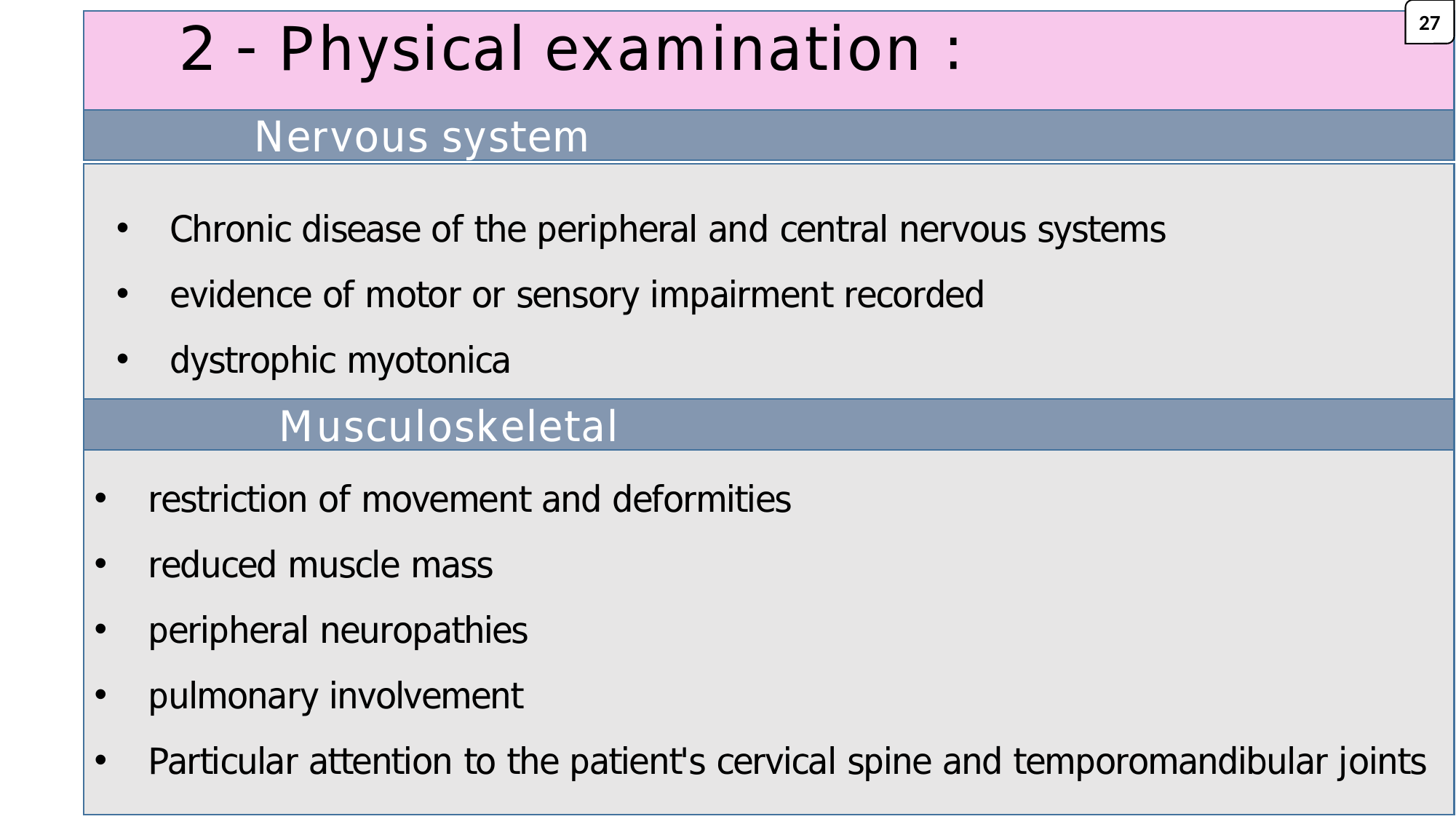

27
# 2 - Physical examination :

             Nervous system

Chronic disease of the peripheral and central nervous systems
evidence of motor or sensory impairment recorded
dystrophic myotonica
               Musculoskeletal
restriction of movement and deformities
reduced muscle mass
peripheral neuropathies
pulmonary involvement
Particular attention to the patient's cervical spine and temporomandibular joints